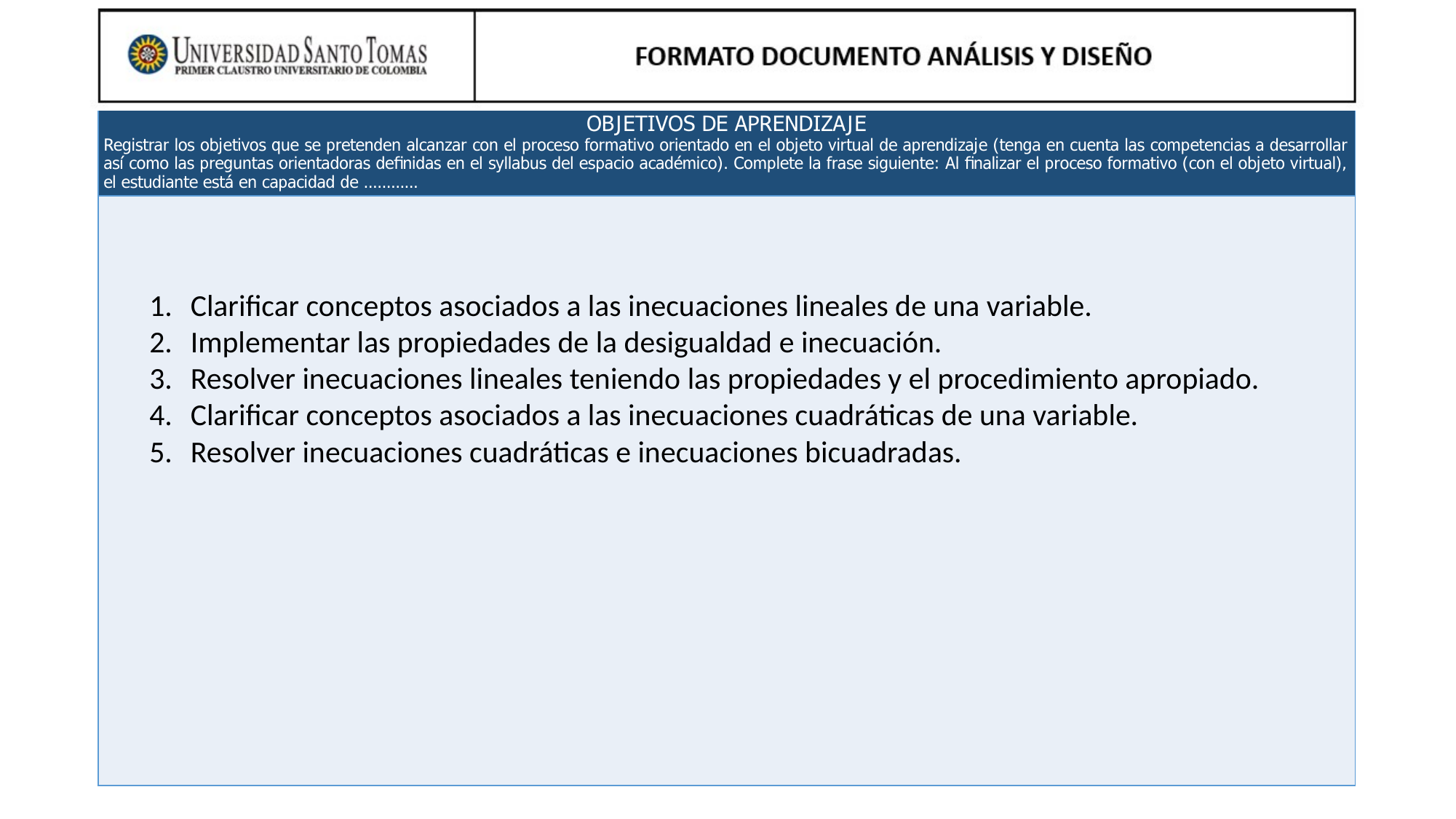

Clarificar conceptos asociados a las inecuaciones lineales de una variable.
Implementar las propiedades de la desigualdad e inecuación.
Resolver inecuaciones lineales teniendo las propiedades y el procedimiento apropiado.
Clarificar conceptos asociados a las inecuaciones cuadráticas de una variable.
Resolver inecuaciones cuadráticas e inecuaciones bicuadradas.